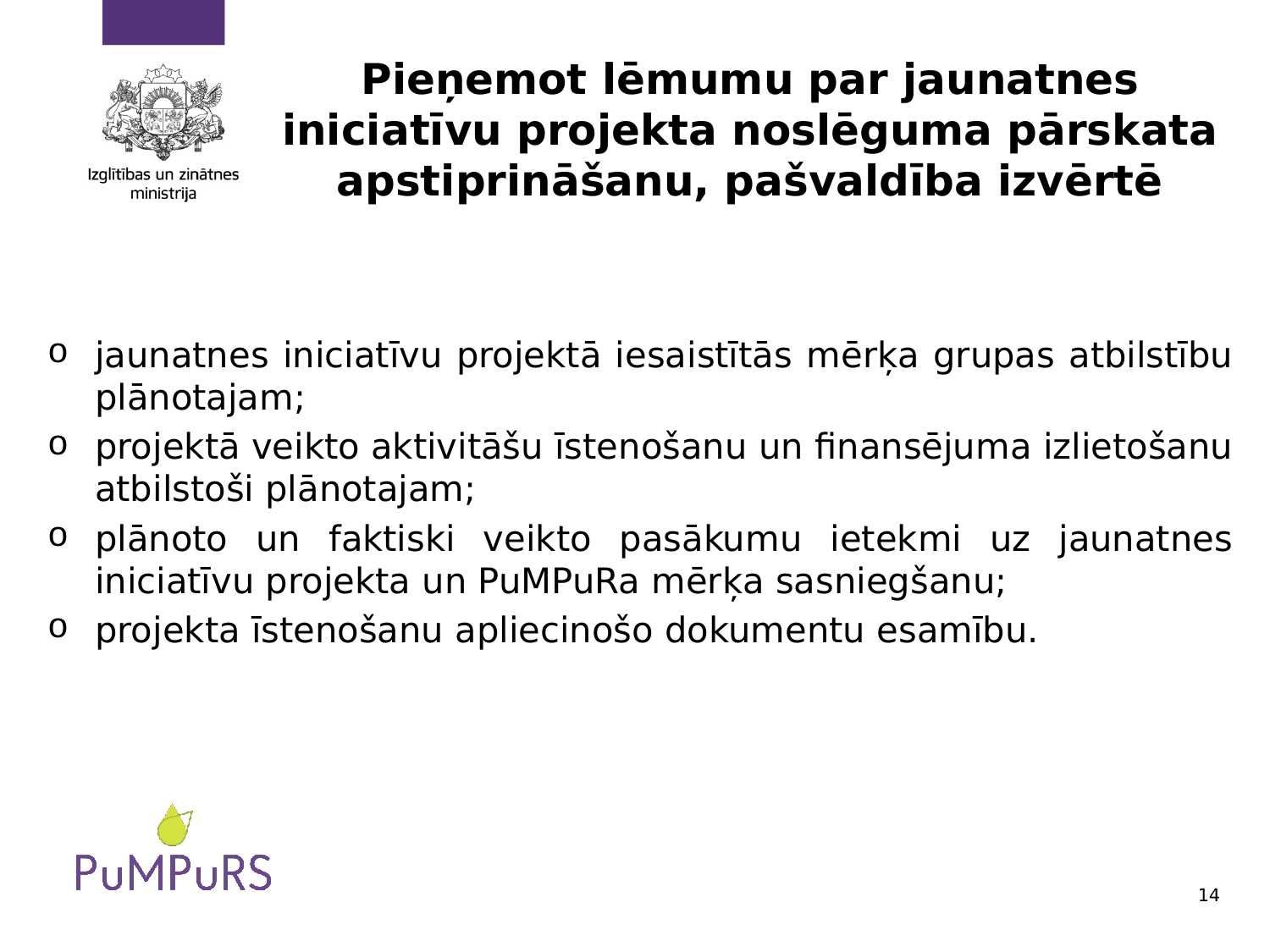

# Pieņemot lēmumu par jaunatnes iniciatīvu projekta noslēguma pārskata apstiprināšanu, pašvaldība izvērtē
jaunatnes iniciatīvu projektā iesaistītās mērķa grupas atbilstību plānotajam;
projektā veikto aktivitāšu īstenošanu un finansējuma izlietošanu atbilstoši plānotajam;
plānoto un faktiski veikto pasākumu ietekmi uz jaunatnes iniciatīvu projekta un PuMPuRa mērķa sasniegšanu;
projekta īstenošanu apliecinošo dokumentu esamību.

14